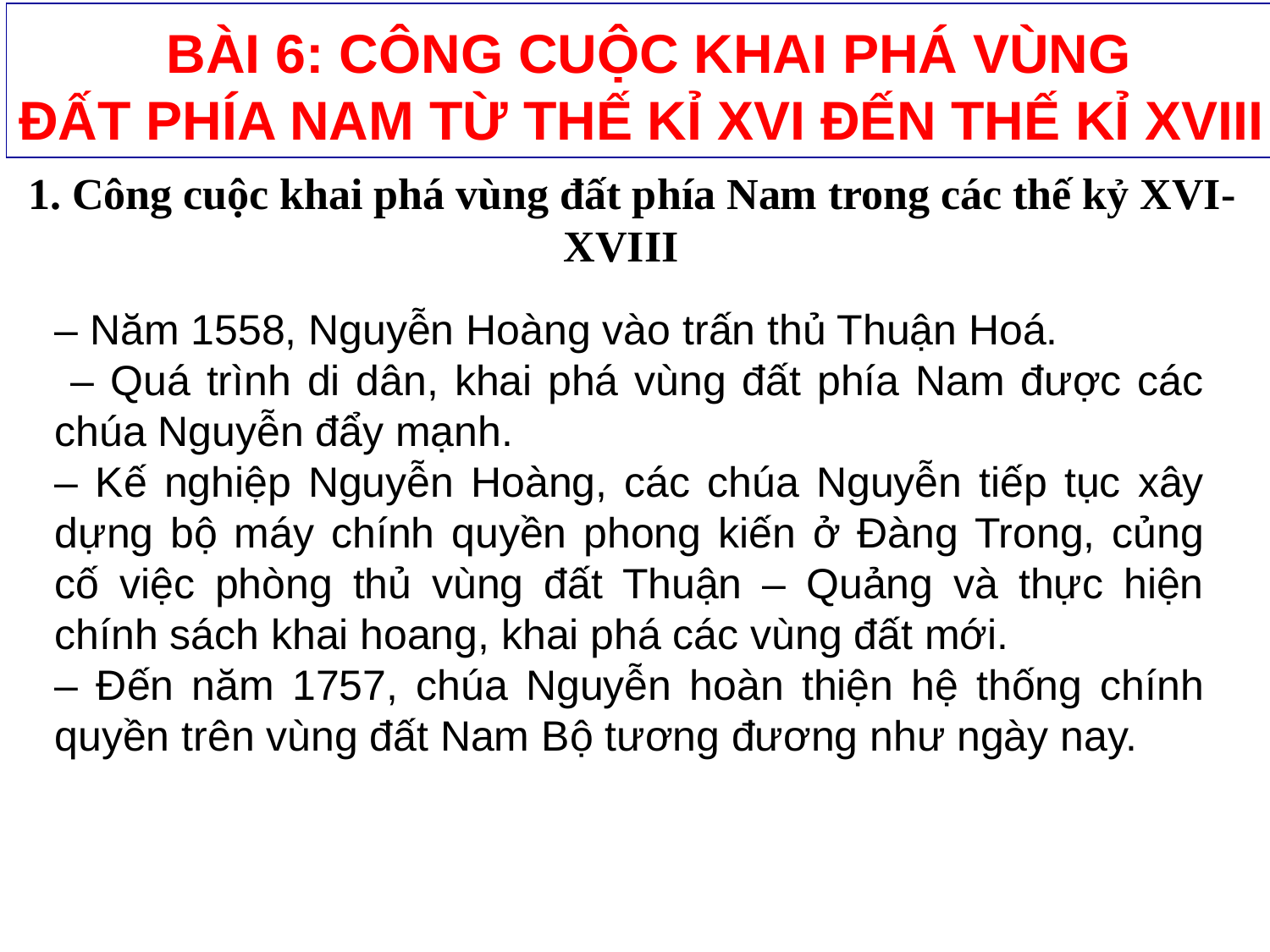

BÀI 6: CÔNG CUỘC KHAI PHÁ VÙNG
ĐẤT PHÍA NAM TỪ THẾ KỈ XVI ĐẾN THẾ KỈ XVIII
 1. Công cuộc khai phá vùng đất phía Nam trong các thế kỷ XVI- XVIII
– Năm 1558, Nguyễn Hoàng vào trấn thủ Thuận Hoá.
 – Quá trình di dân, khai phá vùng đất phía Nam được các chúa Nguyễn đẩy mạnh.
– Kế nghiệp Nguyễn Hoàng, các chúa Nguyễn tiếp tục xây dựng bộ máy chính quyền phong kiến ở Đàng Trong, củng cố việc phòng thủ vùng đất Thuận – Quảng và thực hiện chính sách khai hoang, khai phá các vùng đất mới.
– Đến năm 1757, chúa Nguyễn hoàn thiện hệ thống chính quyền trên vùng đất Nam Bộ tương đương như ngày nay.